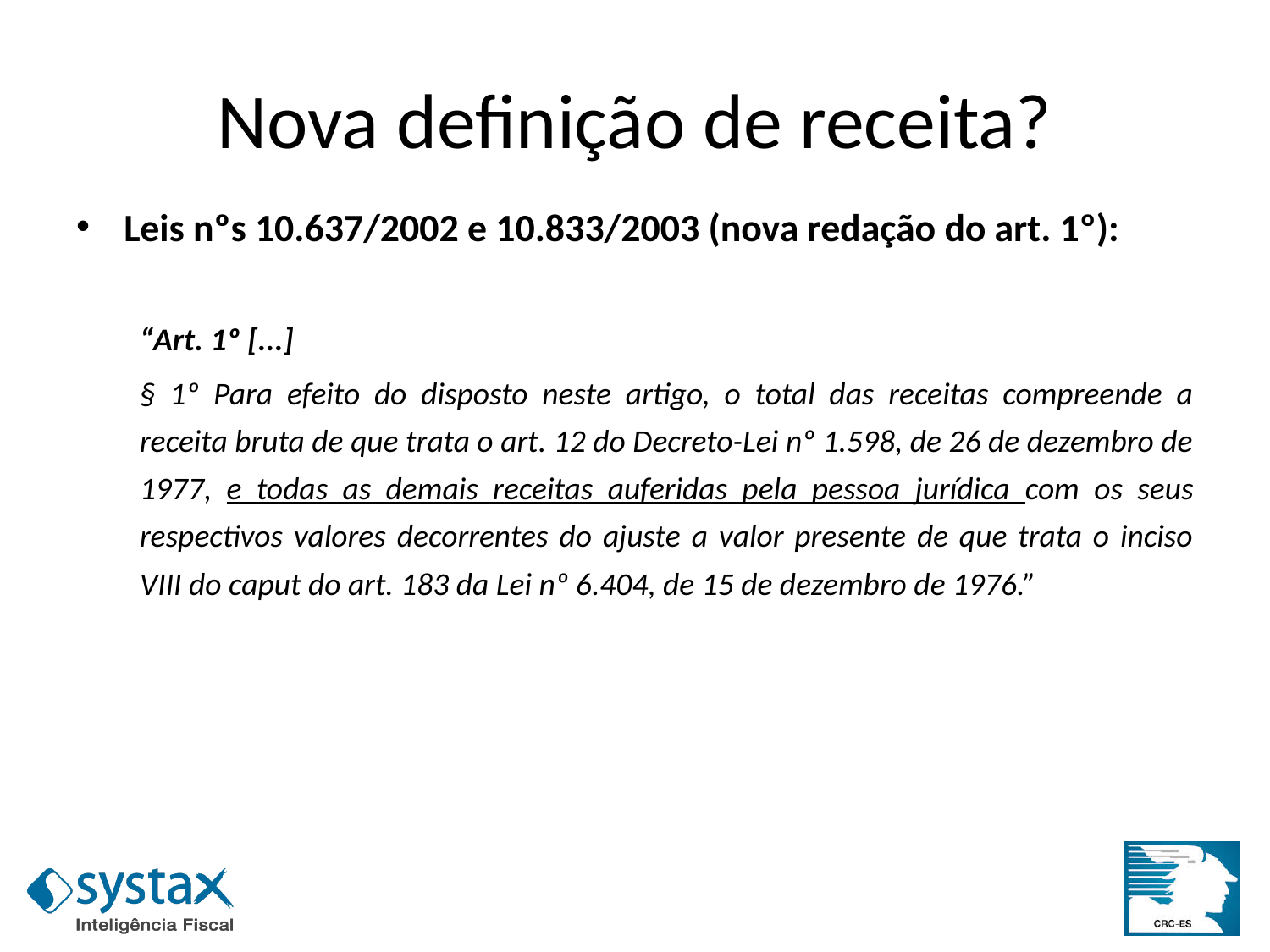

Nova definição de receita?
Leis nºs 10.637/2002 e 10.833/2003 (nova redação do art. 1º):

“Art. 1º [...]
§ 1º Para efeito do disposto neste artigo, o total das receitas compreende a receita bruta de que trata o art. 12 do Decreto-Lei nº 1.598, de 26 de dezembro de 1977, e todas as demais receitas auferidas pela pessoa jurídica com os seus respectivos valores decorrentes do ajuste a valor presente de que trata o inciso VIII do caput do art. 183 da Lei nº 6.404, de 15 de dezembro de 1976.”